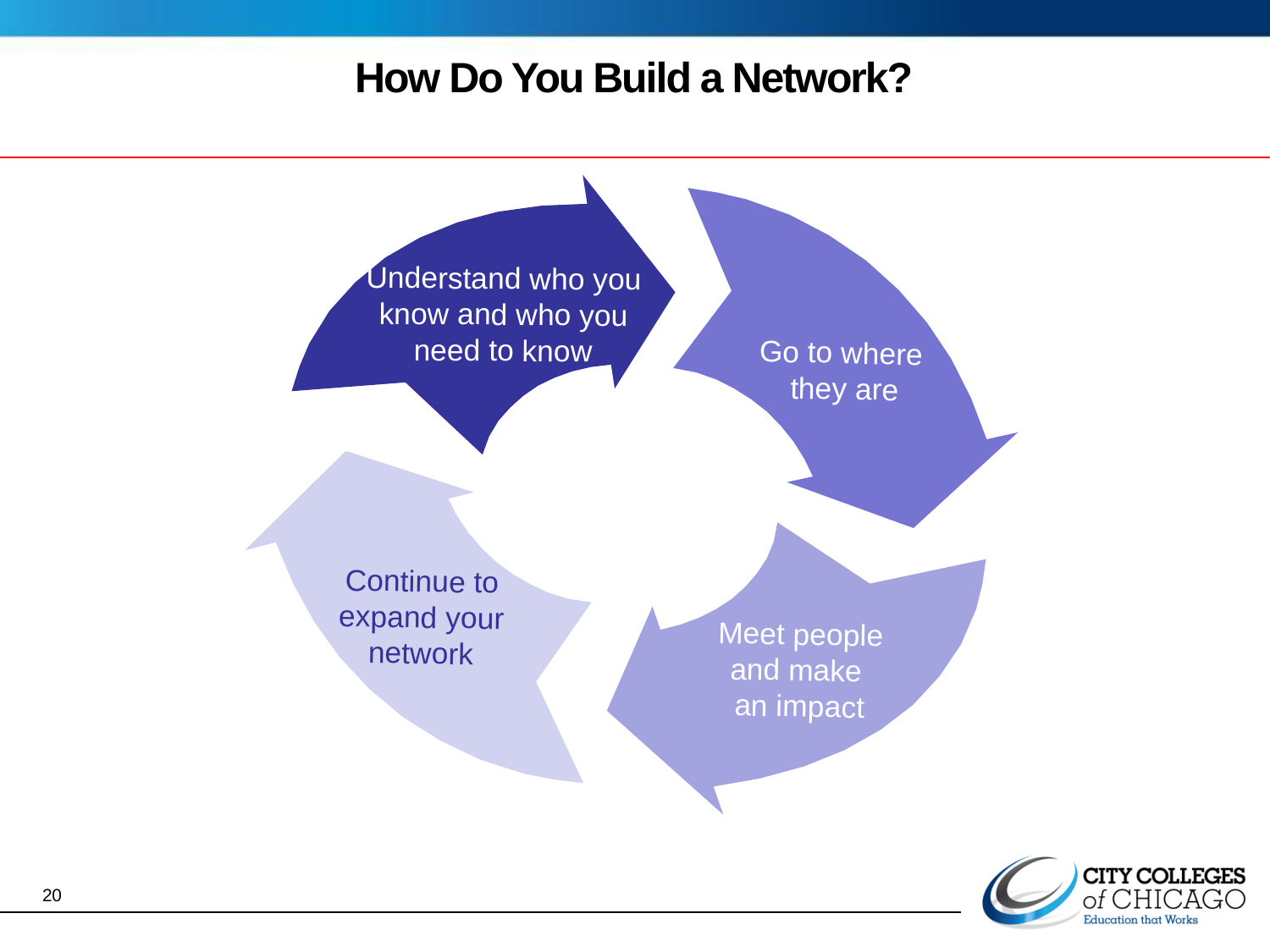

# How Do You Build a Network?

Understand who you know and who you need to know
Go to where
they are

Continue to
expand your
network
Meet people
and make
an impact
20